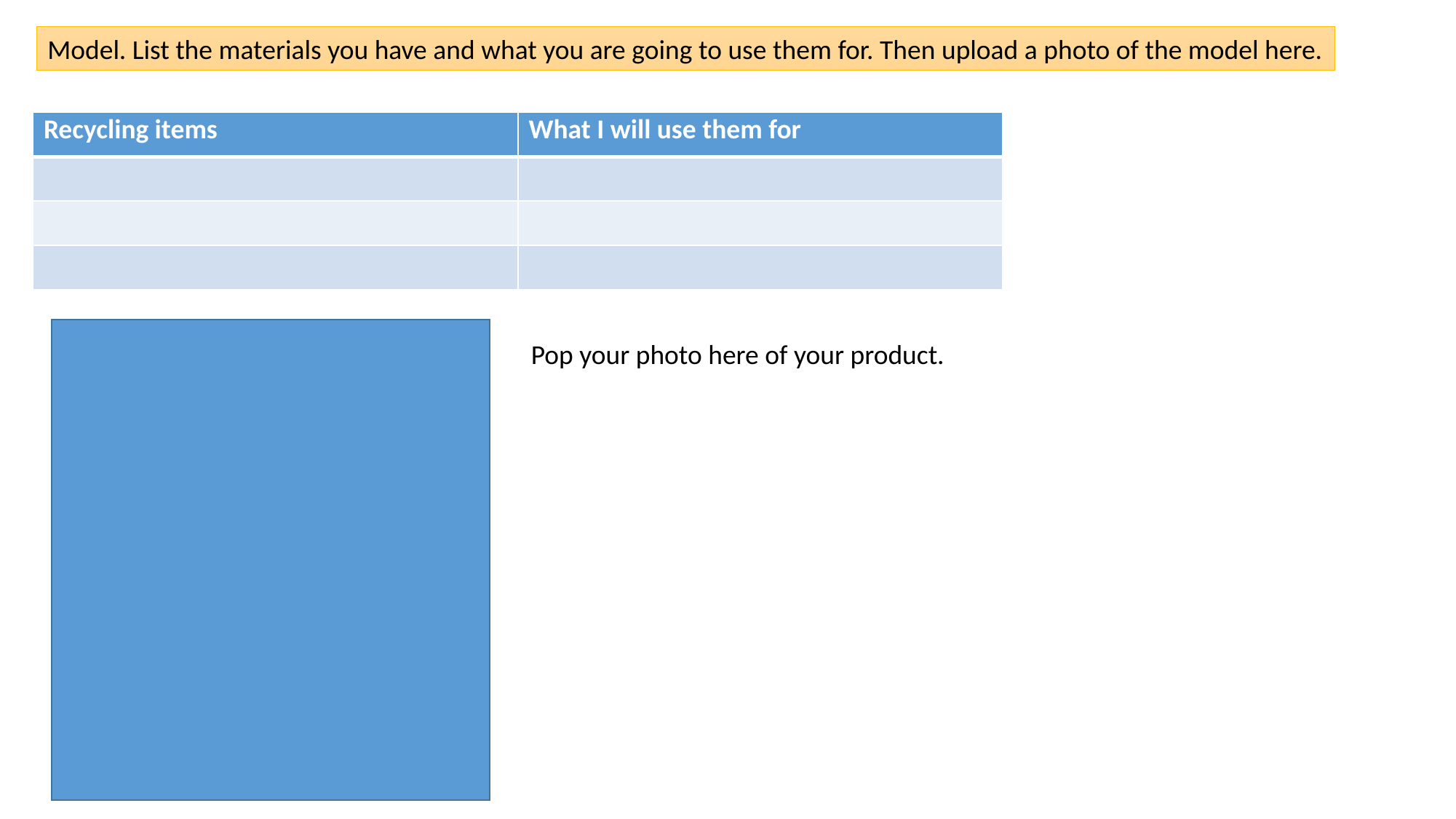

Model. List the materials you have and what you are going to use them for. Then upload a photo of the model here.
| Recycling items | What I will use them for |
| --- | --- |
|  |  |
|  |  |
|  |  |

Pop your photo here of your product.